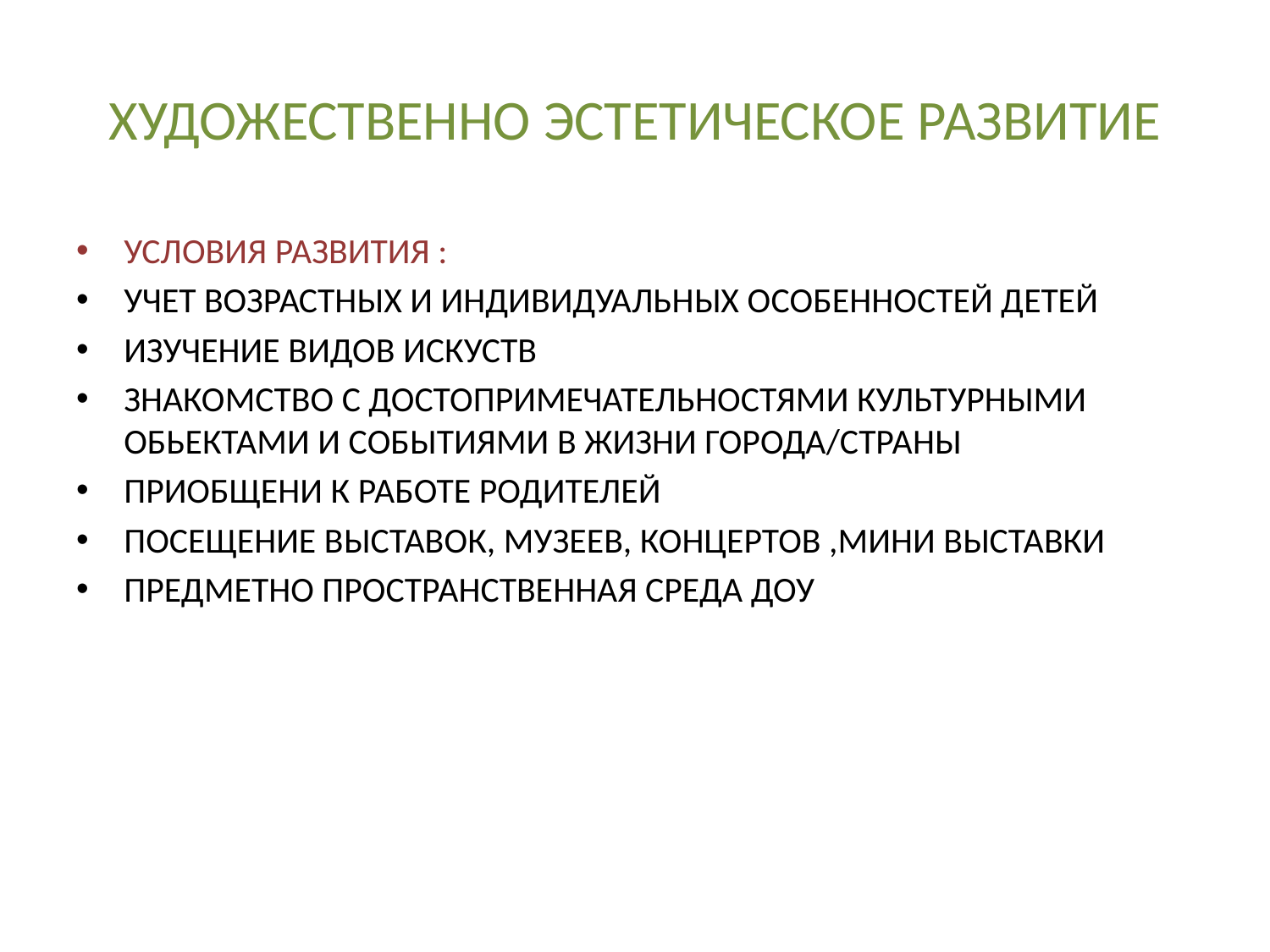

# ХУДОЖЕСТВЕННО ЭСТЕТИЧЕСКОЕ РАЗВИТИЕ
УСЛОВИЯ РАЗВИТИЯ :
УЧЕТ ВОЗРАСТНЫХ И ИНДИВИДУАЛЬНЫХ ОСОБЕННОСТЕЙ ДЕТЕЙ
ИЗУЧЕНИЕ ВИДОВ ИСКУСТВ
ЗНАКОМСТВО С ДОСТОПРИМЕЧАТЕЛЬНОСТЯМИ КУЛЬТУРНЫМИ ОБЬЕКТАМИ И СОБЫТИЯМИ В ЖИЗНИ ГОРОДА/СТРАНЫ
ПРИОБЩЕНИ К РАБОТЕ РОДИТЕЛЕЙ
ПОСЕЩЕНИЕ ВЫСТАВОК, МУЗЕЕВ, КОНЦЕРТОВ ,МИНИ ВЫСТАВКИ
ПРЕДМЕТНО ПРОСТРАНСТВЕННАЯ СРЕДА ДОУ